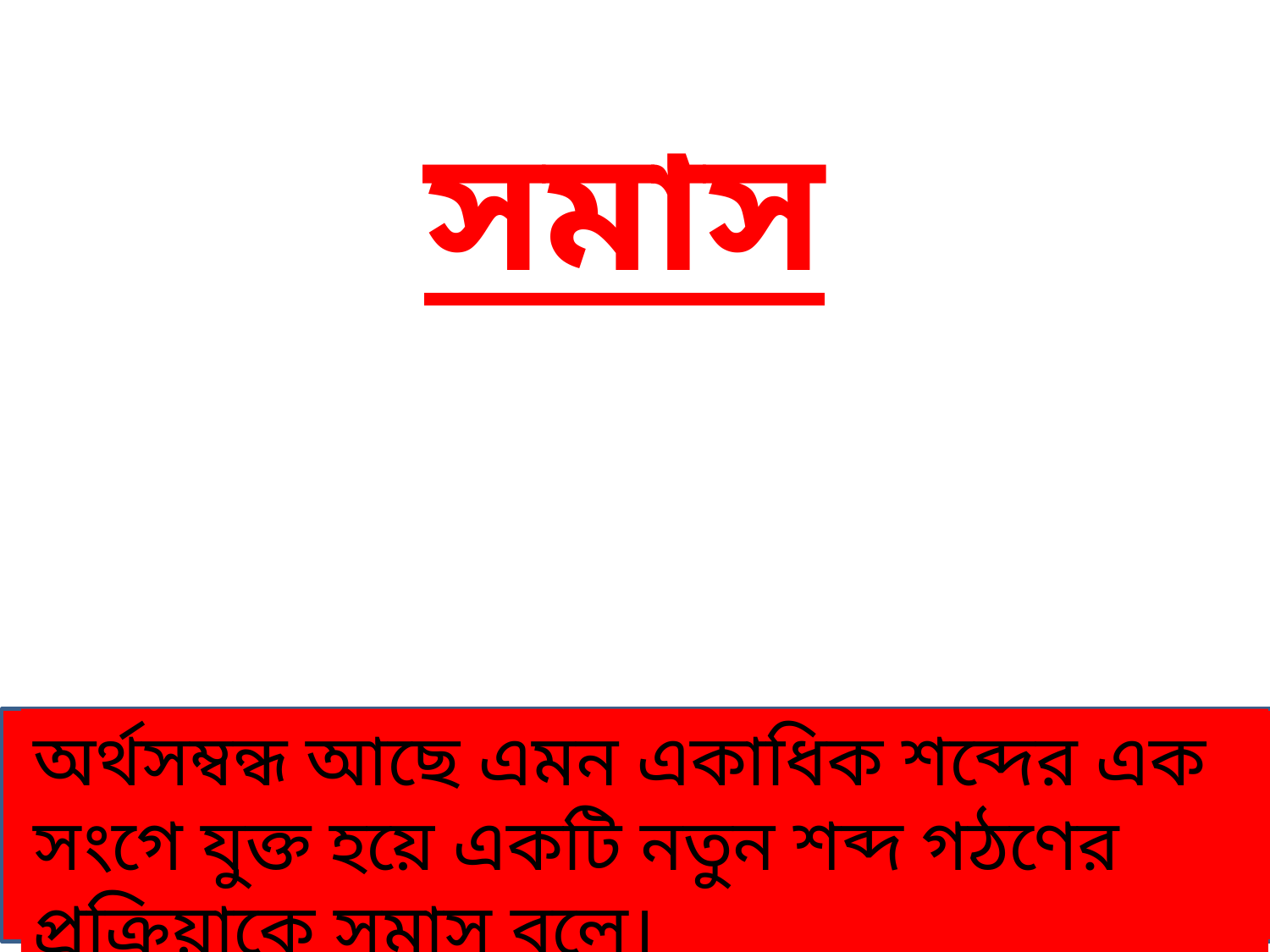

সমাস
সমাস মানে সংক্ষেপ, মিলন, একাদিক পদের একপদীকরণ।
অর্থসম্বন্ধ আছে এমন একাধিক শব্দের এক সংগে যুক্ত হয়ে একটি নতুন শব্দ গঠণের প্রক্রিয়াকে সমাস বলে।